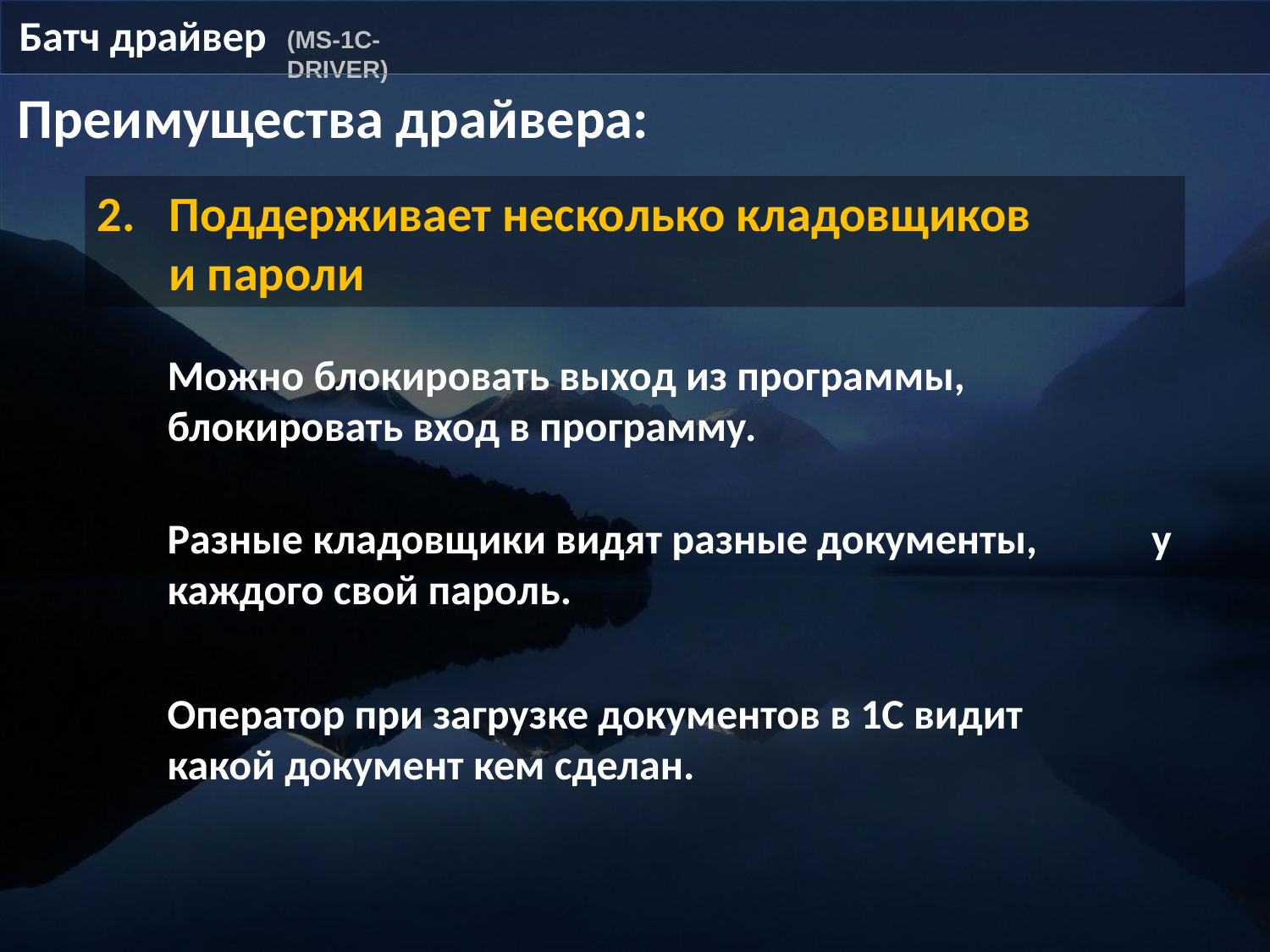

Батч драйвер
(MS-1C-DRIVER)
Преимущества драйвера:
Поддерживает несколько кладовщиков           и пароли
Можно блокировать выход из программы, блокировать вход в программу.
Разные кладовщики видят разные документы,            у каждого свой пароль.
Оператор при загрузке документов в 1С видит      какой документ кем сделан.